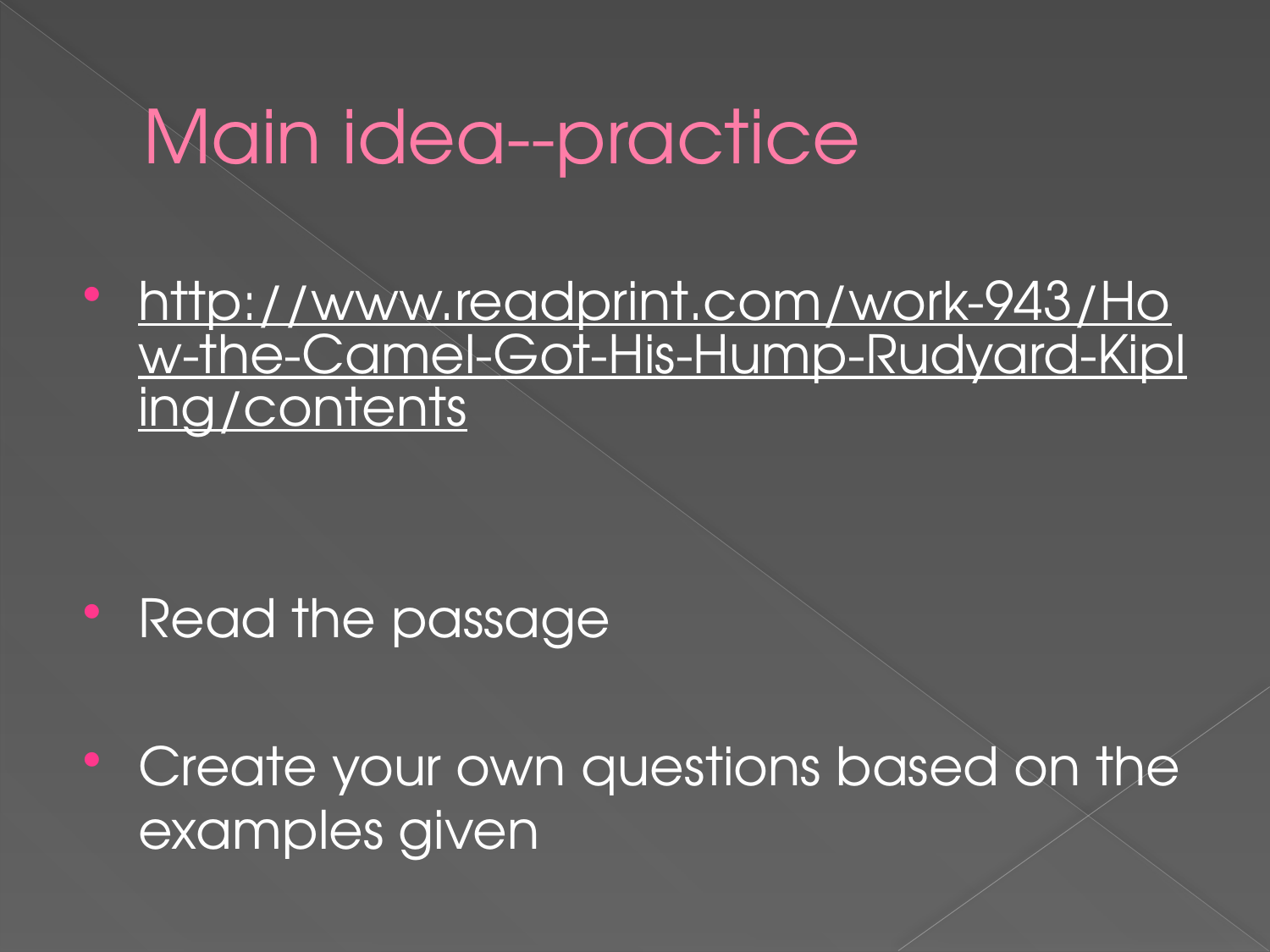

# Main idea--practice
http://www.readprint.com/work-943/How-the-Camel-Got-His-Hump-Rudyard-Kipling/contents

Read the passage

Create your own questions based on the examples given